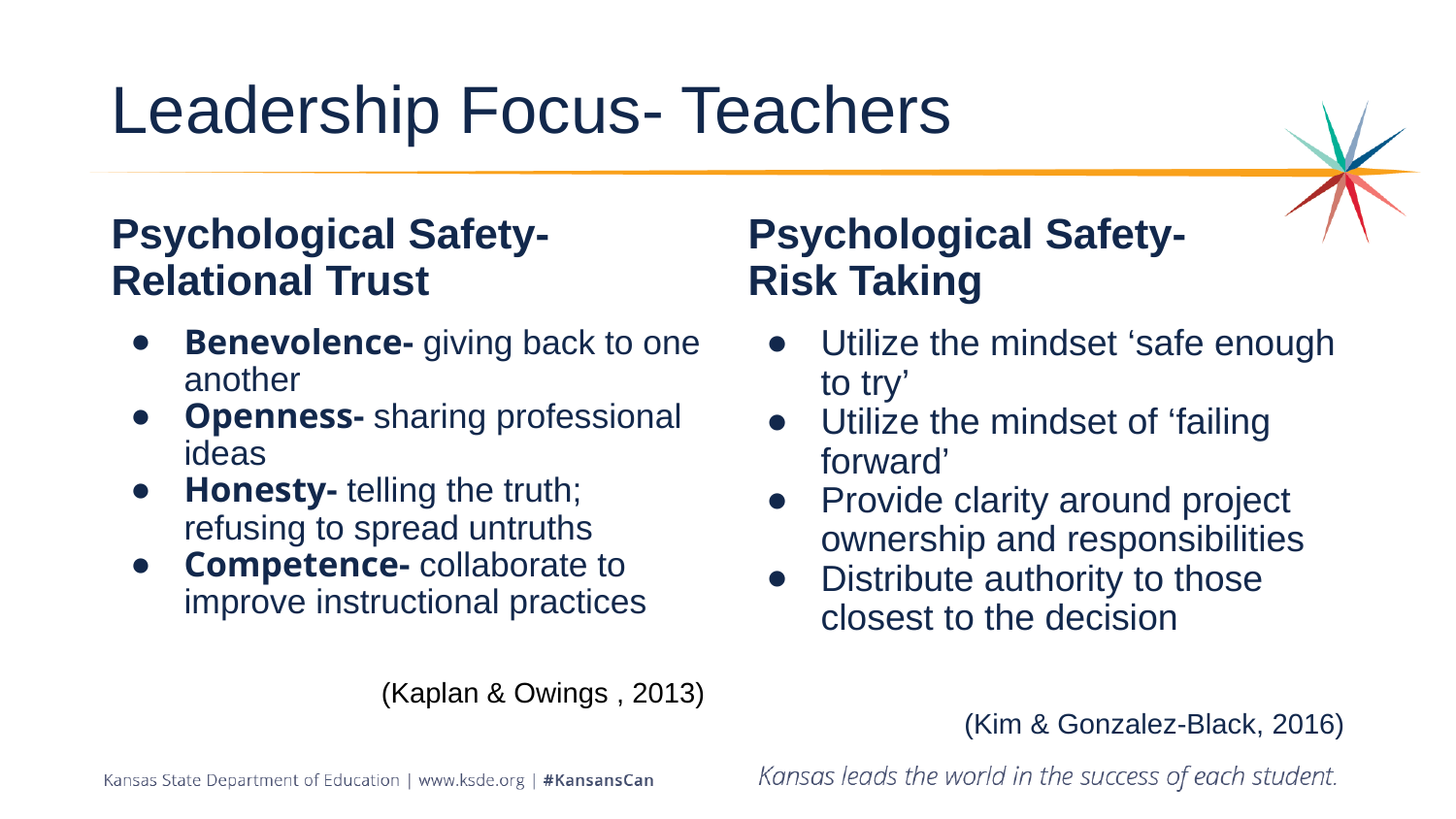

# Leadership Focus- Teachers
Psychological Safety- Relational Trust
Psychological Safety-
Risk Taking
Benevolence- giving back to one another
Openness- sharing professional ideas
Honesty- telling the truth; refusing to spread untruths
Competence- collaborate to improve instructional practices

(Kaplan & Owings , 2013)
Utilize the mindset ‘safe enough to try’
Utilize the mindset of ‘failing forward’
Provide clarity around project ownership and responsibilities
Distribute authority to those closest to the decision

(Kim & Gonzalez-Black, 2016)